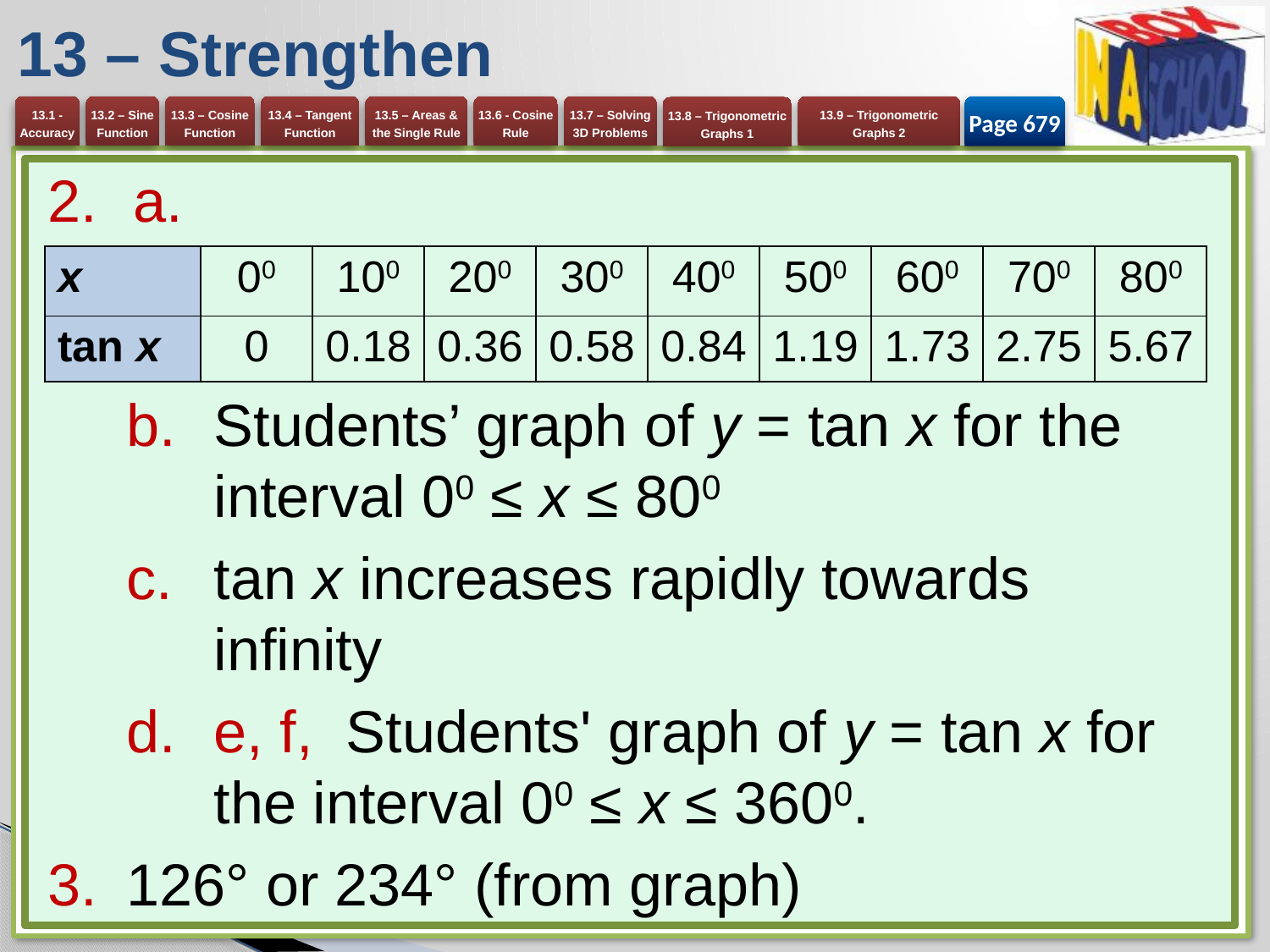

# 13 – Strengthen
Page 679
a.
Students’ graph of y = tan x for the interval 00 ≤ x ≤ 800
tan x increases rapidly towards infinity
e, f,  Students' graph of y = tan x for the interval 00 ≤ x ≤ 3600.
126° or 234° (from graph)
| x | 00 | 100 | 200 | 300 | 400 | 500 | 600 | 700 | 800 |
| --- | --- | --- | --- | --- | --- | --- | --- | --- | --- |
| tan x | 0 | 0.18 | 0.36 | 0.58 | 0.84 | 1.19 | 1.73 | 2.75 | 5.67 |